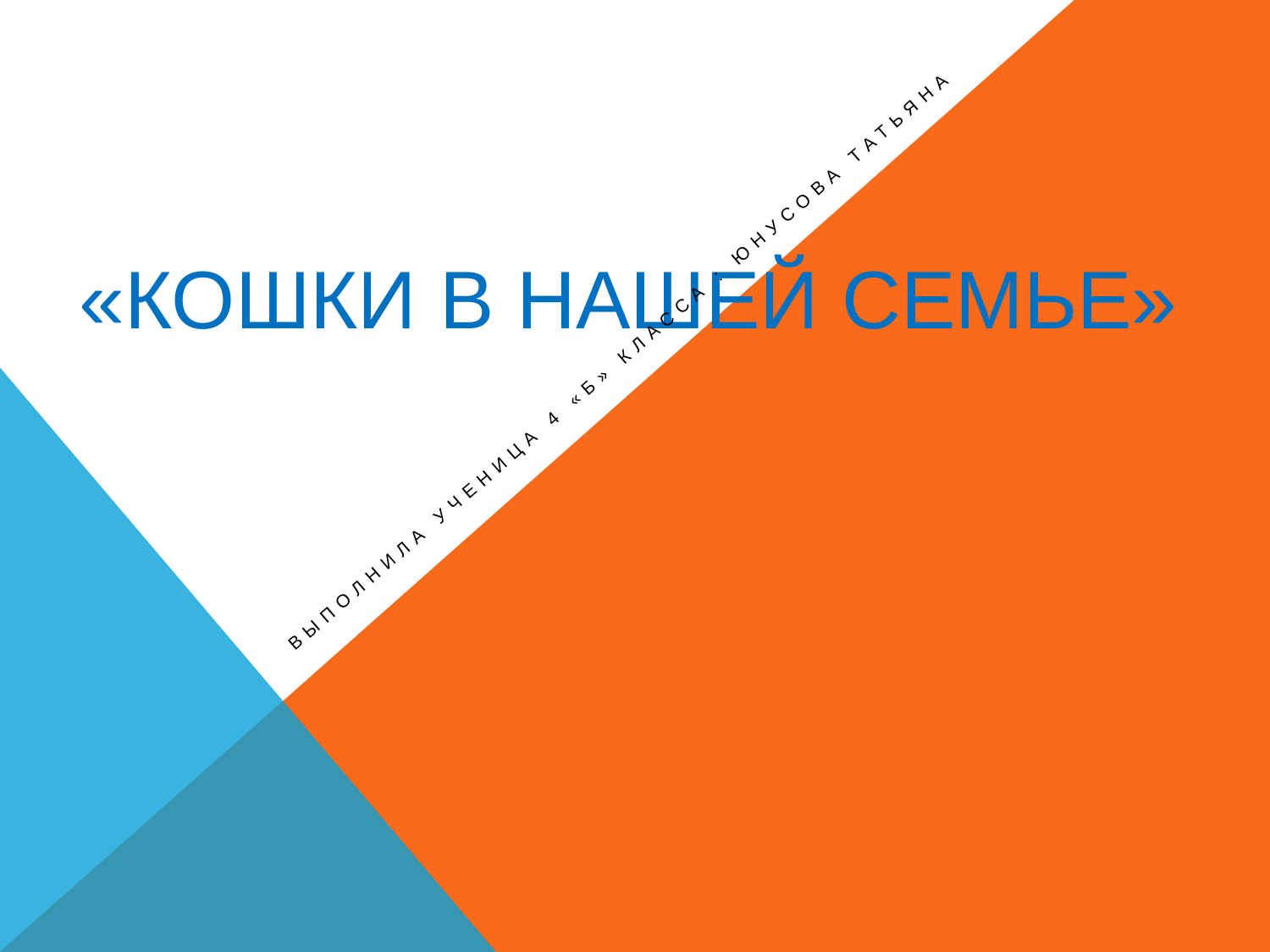

# «Кошки в нашей семье»
Выполнила ученица 4 «б» класса : Юнусова Татьяна